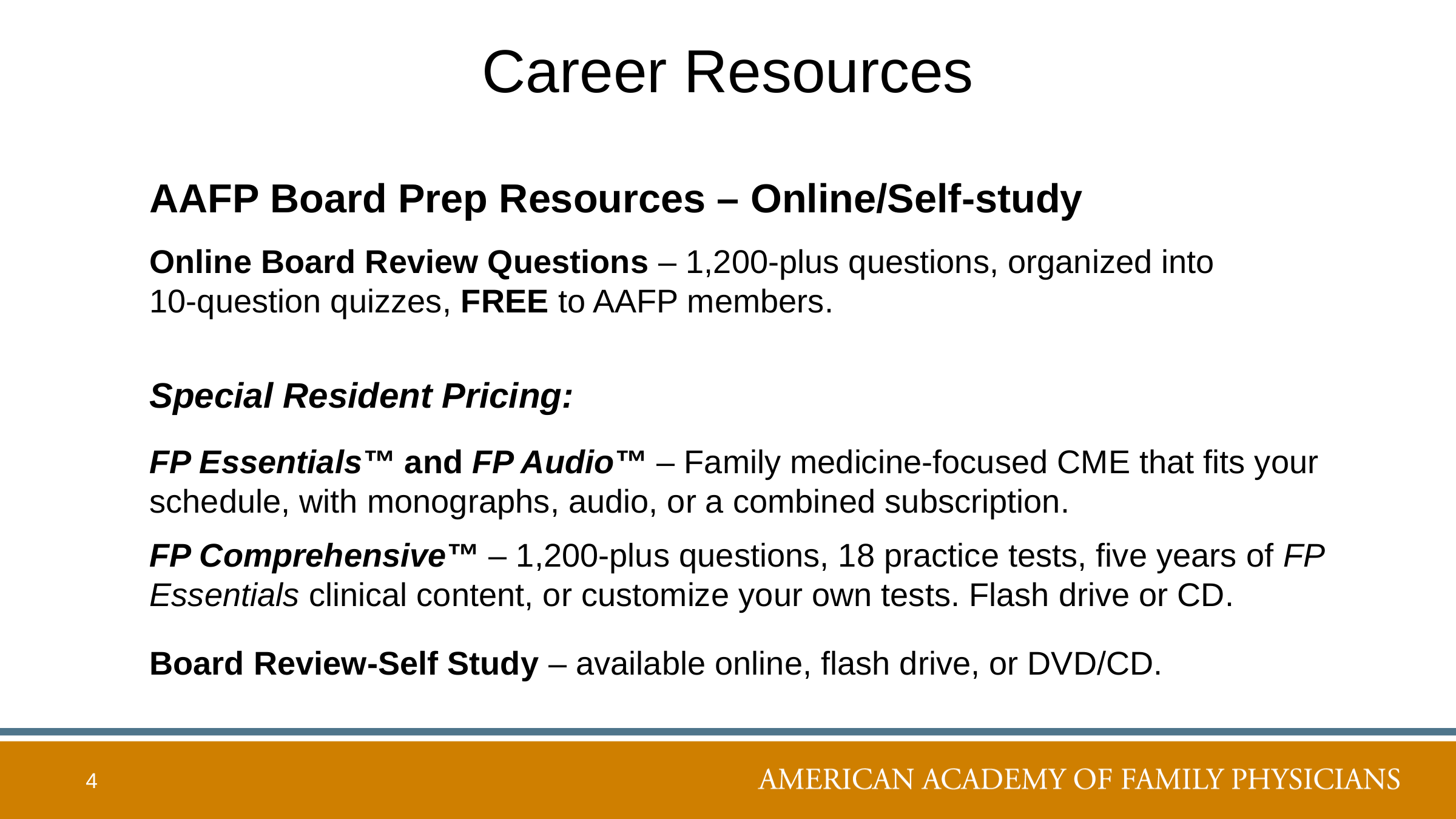

# Career Resources
AAFP Board Prep Resources – Online/Self-study
Online Board Review Questions – 1,200-plus questions, organized into   10-question quizzes, FREE to AAFP members.

Special Resident Pricing:
FP Essentials™ and FP Audio™ – Family medicine-focused CME that fits your schedule, with monographs, audio, or a combined subscription.
FP Comprehensive™ – 1,200-plus questions, 18 practice tests, five years of FP Essentials clinical content, or customize your own tests. Flash drive or CD.
Board Review-Self Study – available online, flash drive, or DVD/CD.
4